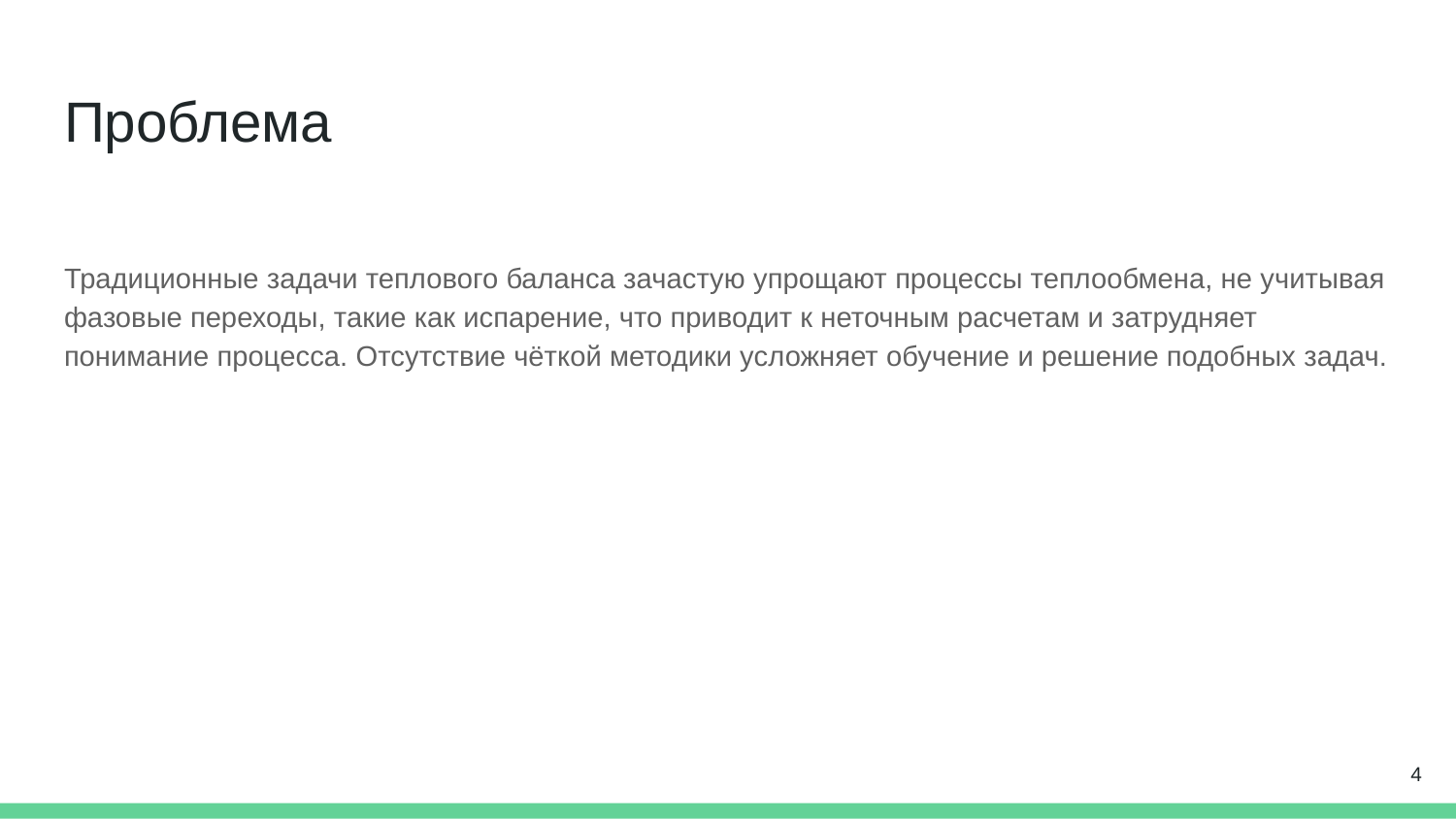

# Проблема
Традиционные задачи теплового баланса зачастую упрощают процессы теплообмена, не учитывая фазовые переходы, такие как испарение, что приводит к неточным расчетам и затрудняет понимание процесса. Отсутствие чёткой методики усложняет обучение и решение подобных задач.
4